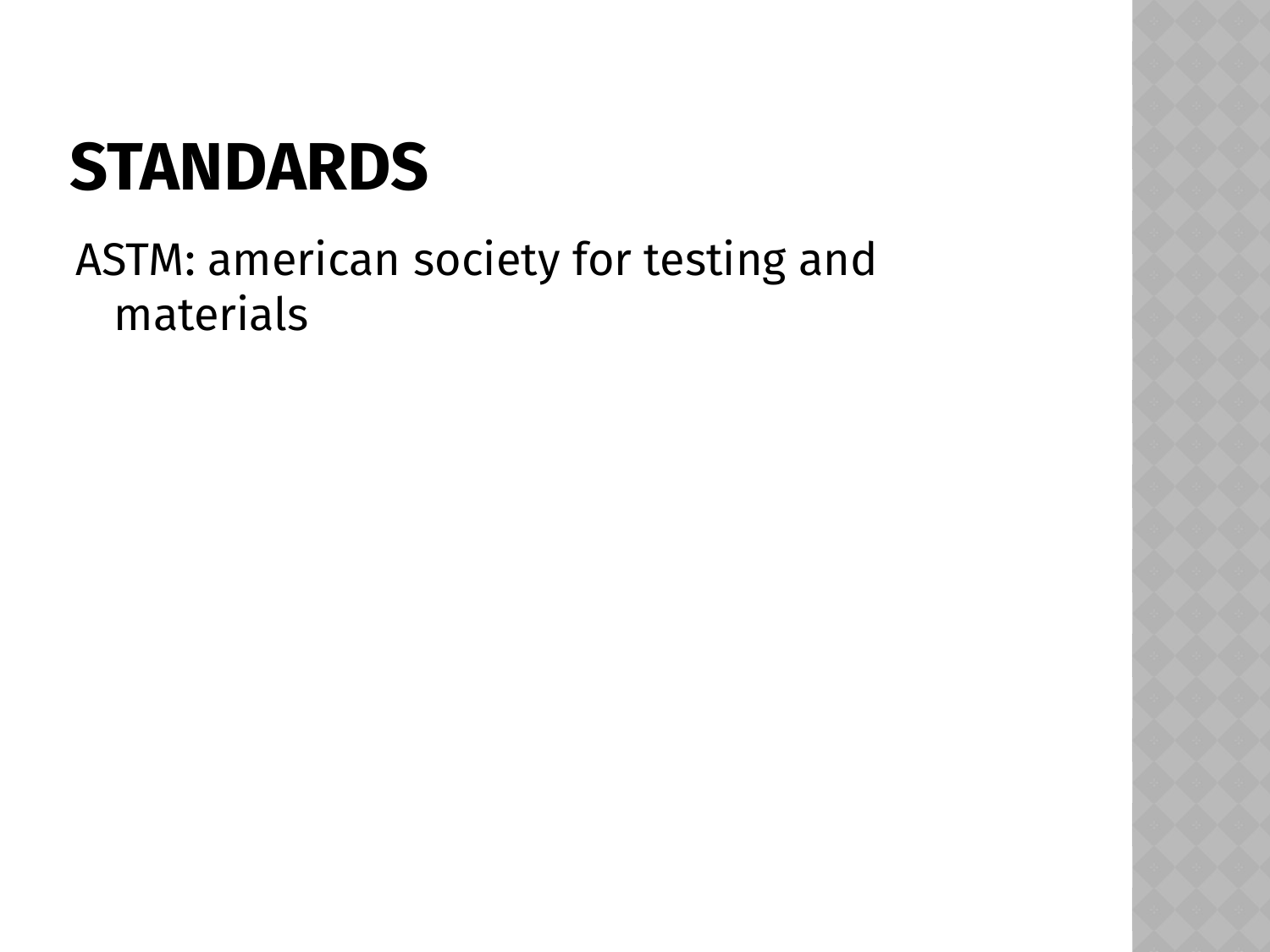

# STANDARDS
ASTM: american society for testing and materials